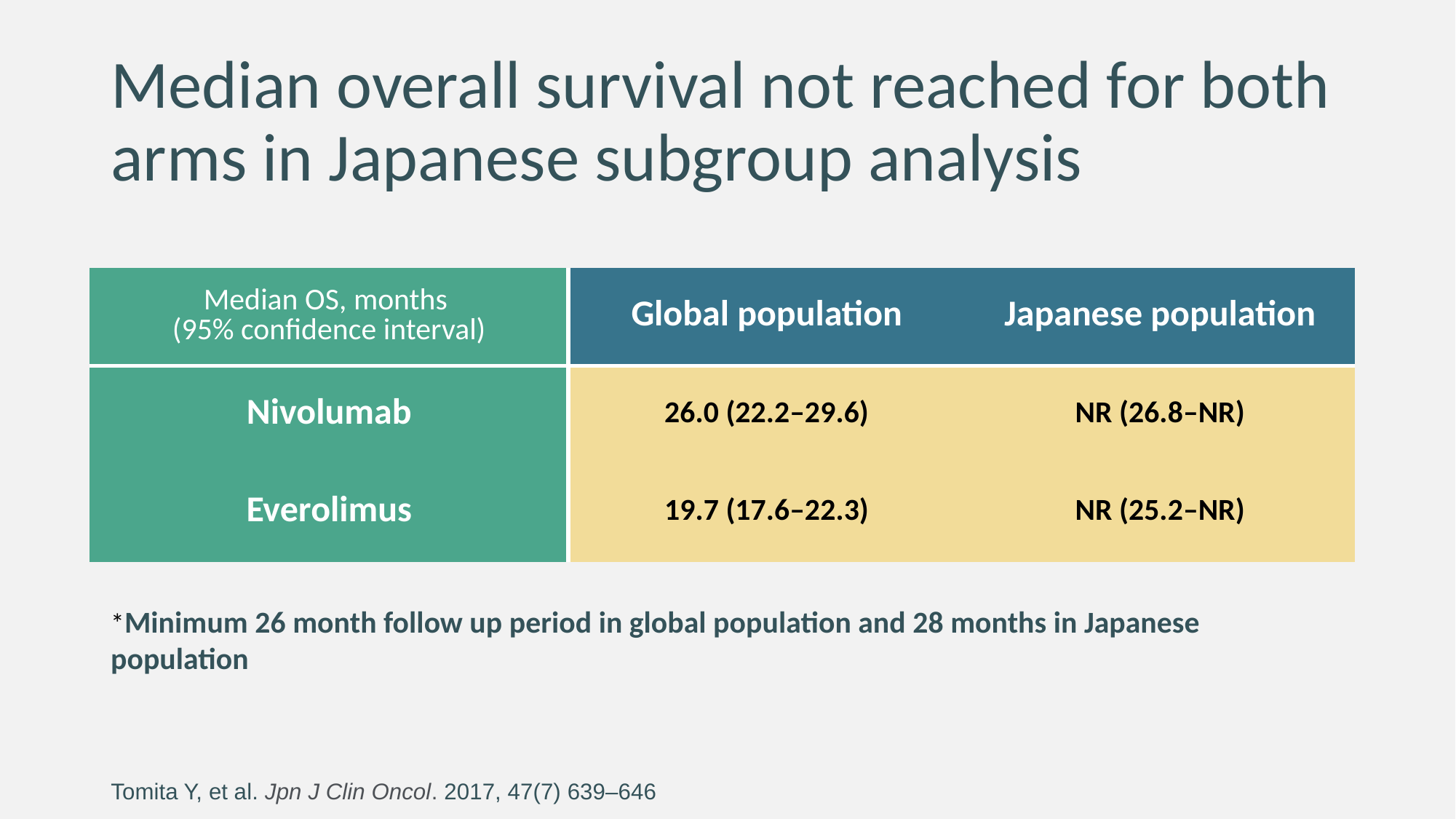

# Median overall survival not reached for both arms in Japanese subgroup analysis
| Median OS, months (95% confidence interval) | Global population | Japanese population |
| --- | --- | --- |
| Nivolumab | 26.0 (22.2–29.6) | NR (26.8–NR) |
| Everolimus | 19.7 (17.6–22.3) | NR (25.2–NR) |
*Minimum 26 month follow up period in global population and 28 months in Japanese population
Tomita Y, et al. Jpn J Clin Oncol. 2017, 47(7) 639–646